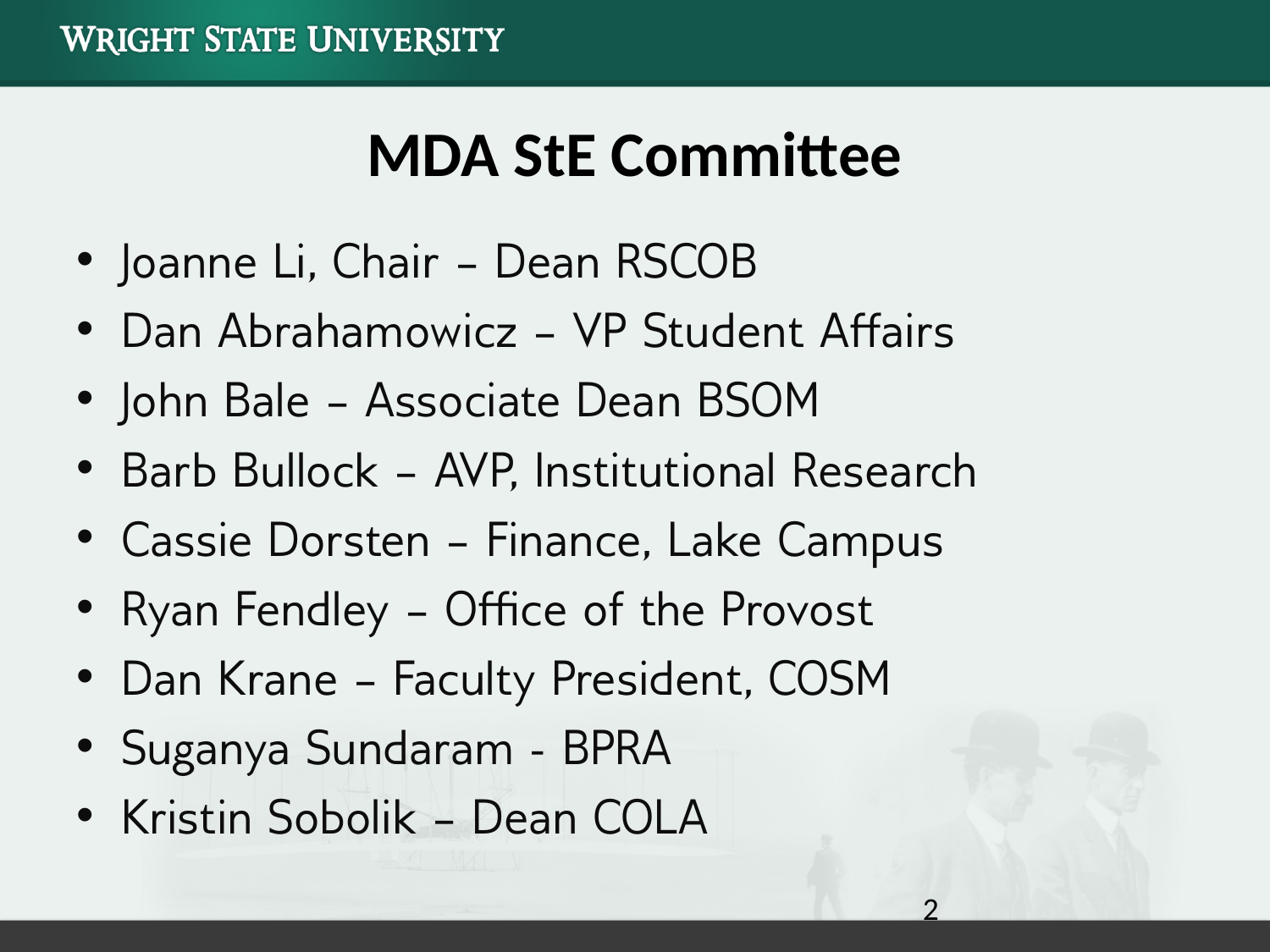

# MDA StE Committee
Joanne Li, Chair – Dean RSCOB
Dan Abrahamowicz – VP Student Affairs
John Bale – Associate Dean BSOM
Barb Bullock – AVP, Institutional Research
Cassie Dorsten – Finance, Lake Campus
Ryan Fendley – Office of the Provost
Dan Krane – Faculty President, COSM
Suganya Sundaram - BPRA
Kristin Sobolik – Dean COLA
2